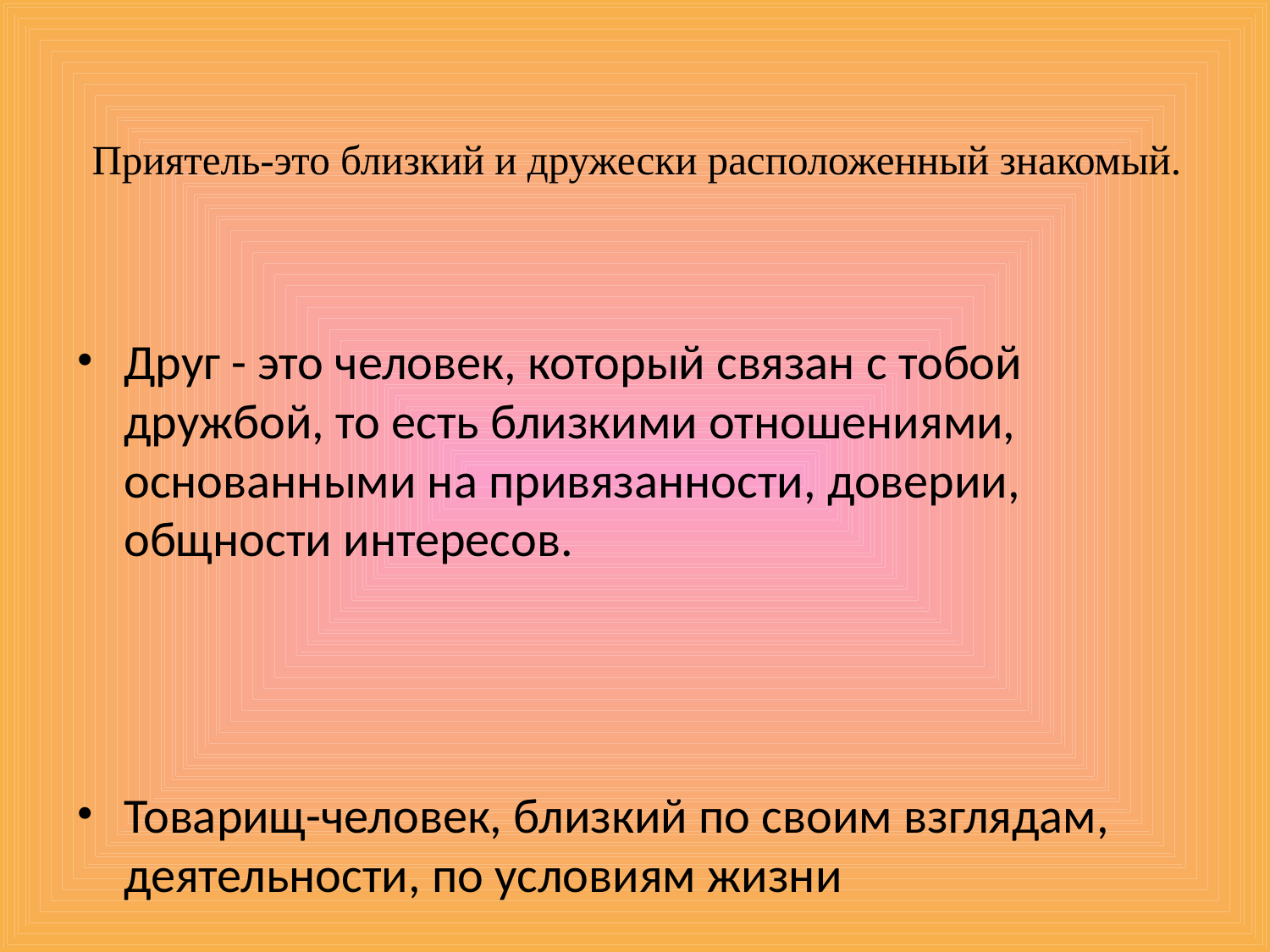

# Приятель-это близкий и дружески расположенный знакомый.

Друг - это человек, который связан с тобой дружбой, то есть близкими отношениями, основанными на привязанности, доверии, общности интересов.

Товарищ-человек, близкий по своим взглядам, деятельности, по условиям жизни